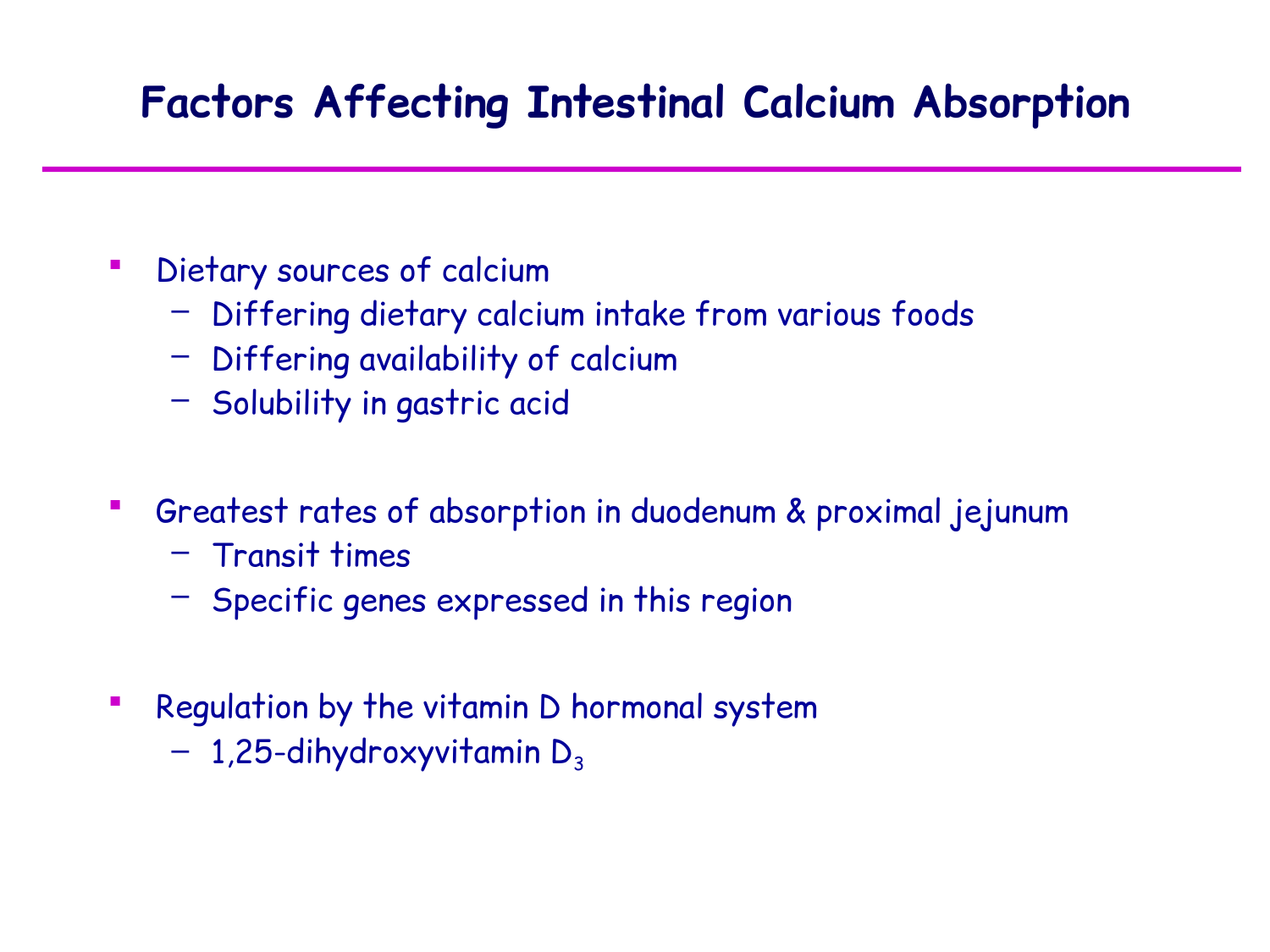

# Factors Affecting Intestinal Calcium Absorption
Dietary sources of calcium
Differing dietary calcium intake from various foods
Differing availability of calcium
Solubility in gastric acid

Greatest rates of absorption in duodenum & proximal jejunum
Transit times
Specific genes expressed in this region

Regulation by the vitamin D hormonal system
1,25-dihydroxyvitamin D3